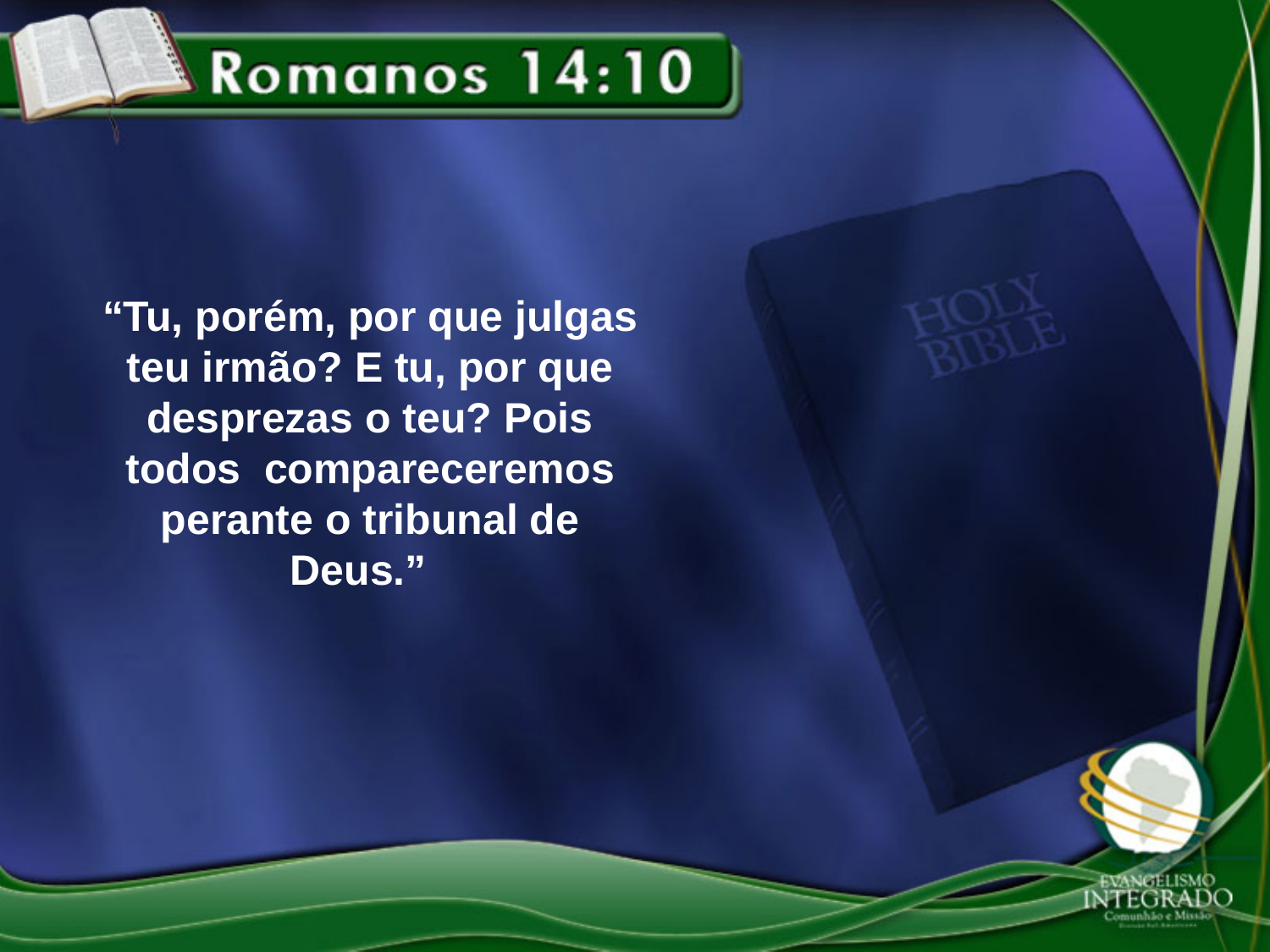

“Tu, porém, por que julgas teu irmão? E tu, por que desprezas o teu? Pois todos  compareceremos perante o tribunal de Deus.”